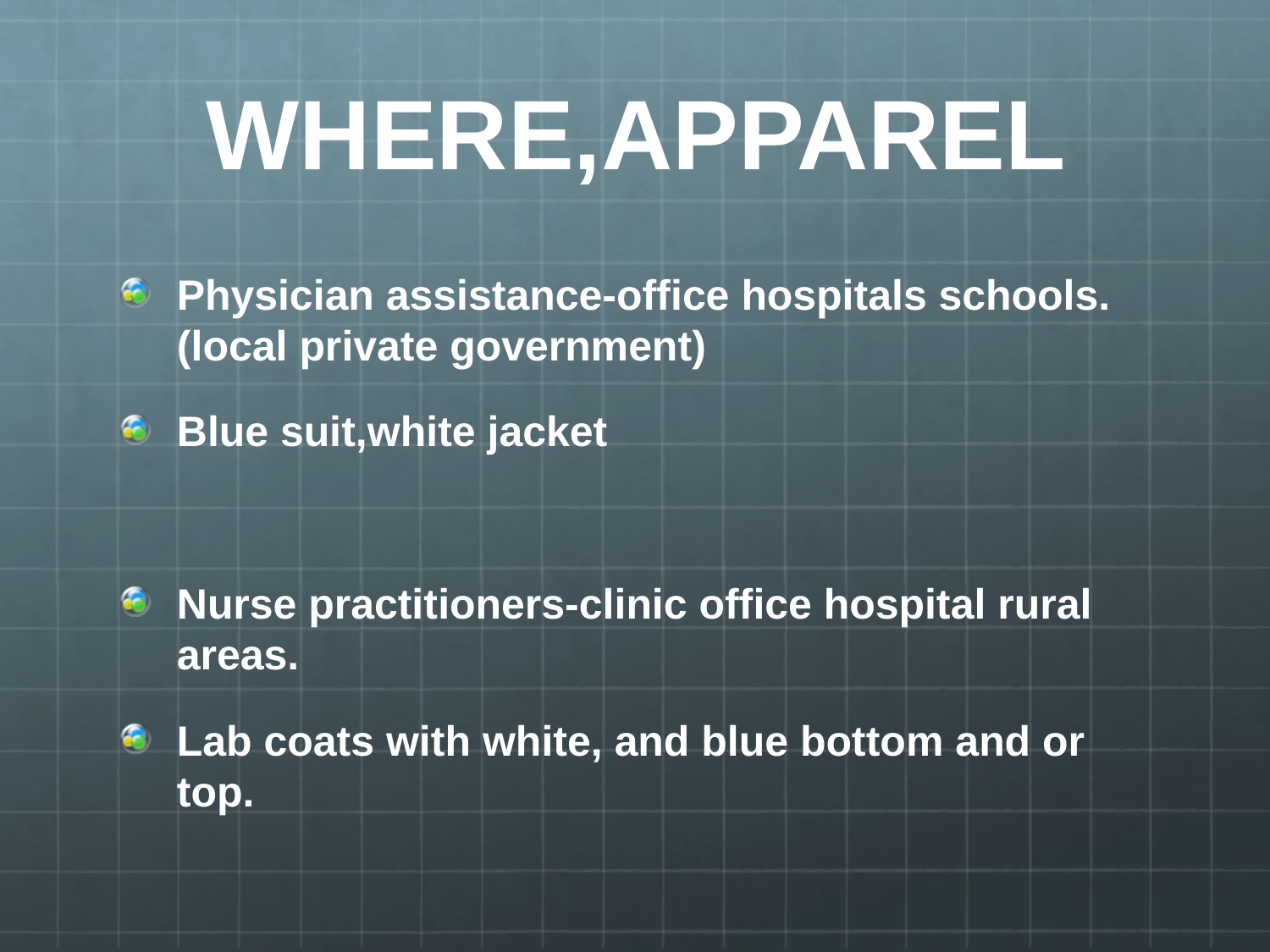

# WHERE,APPAREL
Physician assistance-office hospitals schools.(local private government)
Blue suit,white jacket

Nurse practitioners-clinic office hospital rural areas.
Lab coats with white, and blue bottom and or top.